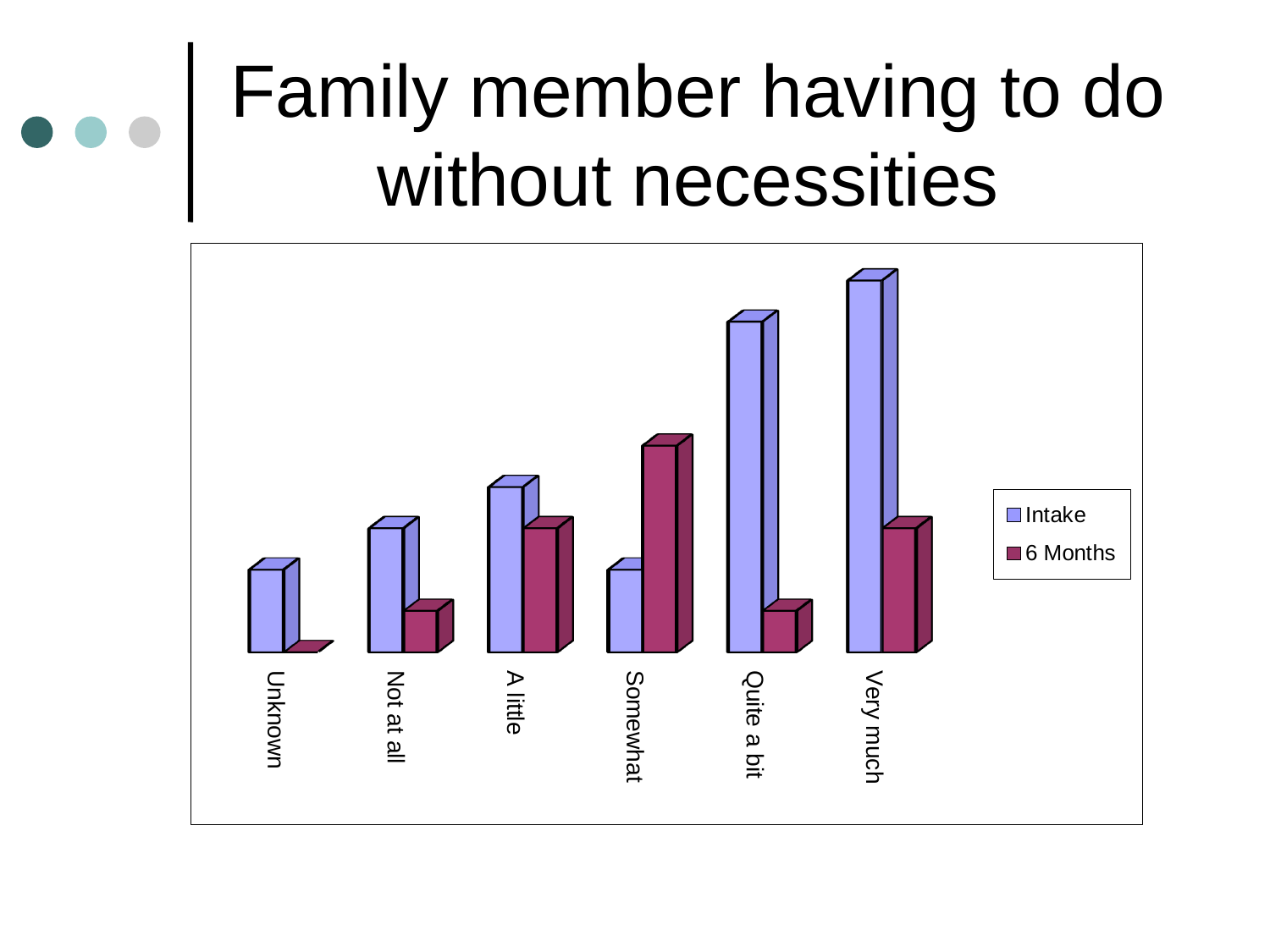

# Family member having to do without necessities

[unsupported chart]

### Chart

| Category |
|---|

[unsupported chart]